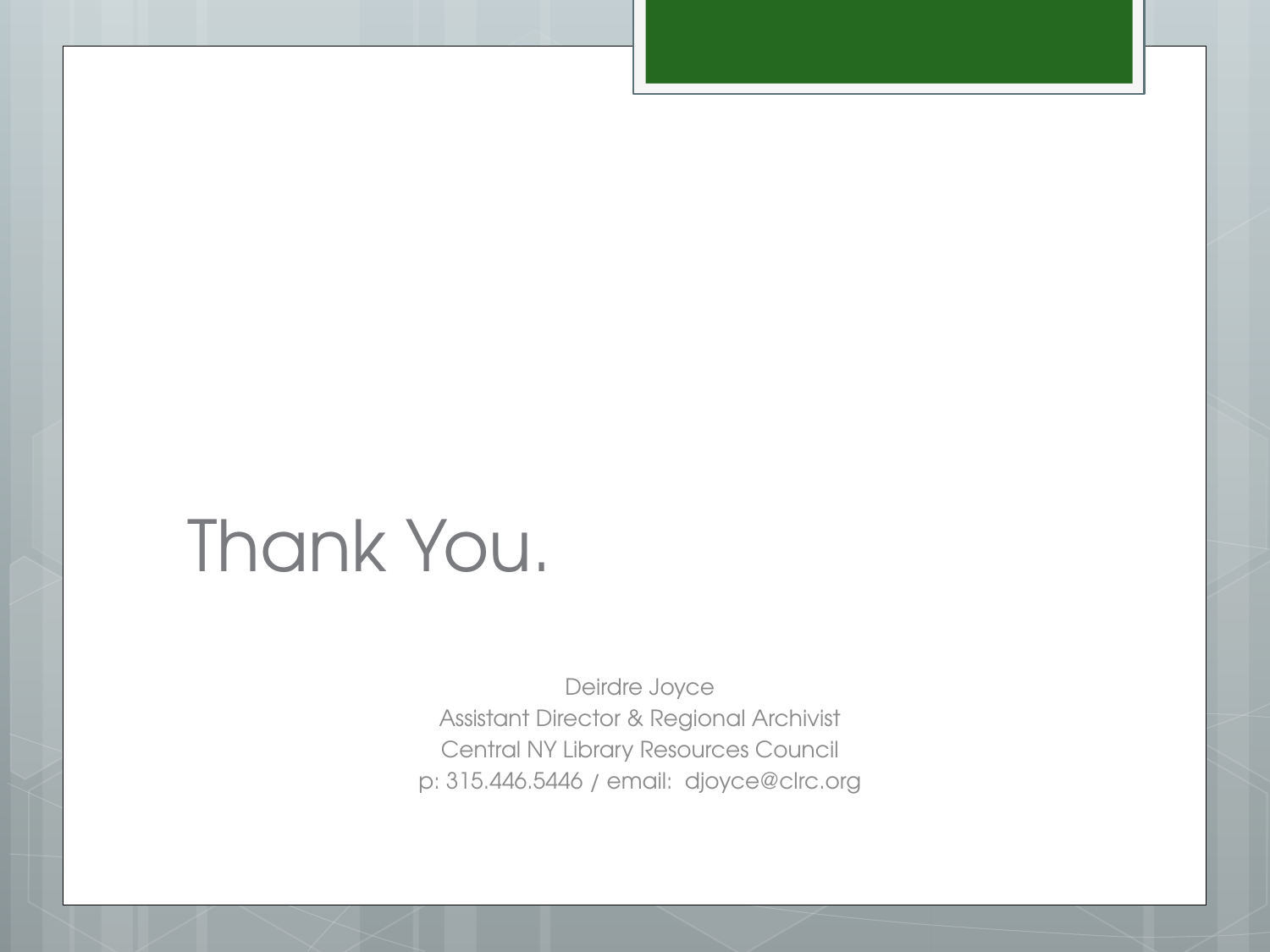

# Thank You.

Deirdre Joyce
Assistant Director & Regional Archivist
Central NY Library Resources Council
p: 315.446.5446 / email:  djoyce@clrc.org